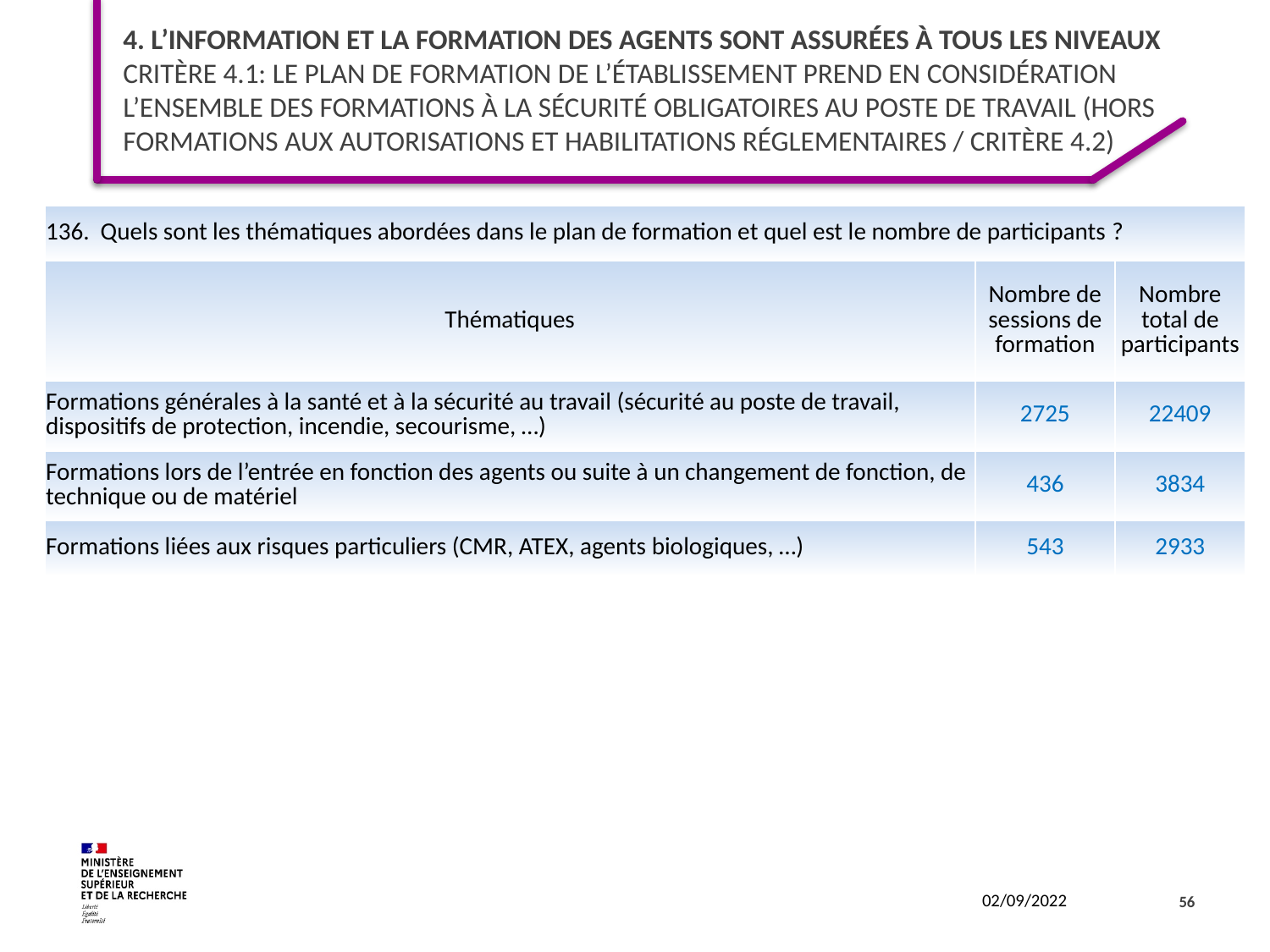

# 4. L’information et la formation des agents sont assurées à tous les niveaux Critère 4.1: Le plan de formation de l’établissement prend en considération l’ensemble des formations à la sécurité obligatoires au poste de travail (hors formations aux autorisations et habilitations réglementaires / critère 4.2)
| 136.  Quels sont les thématiques abordées dans le plan de formation et quel est le nombre de participants ? |  |  |
| --- | --- | --- |
| Thématiques | Nombre de sessions de formation | Nombre total de participants |
| Formations générales à la santé et à la sécurité au travail (sécurité au poste de travail, dispositifs de protection, incendie, secourisme, …) | 2725 | 22409 |
| Formations lors de l’entrée en fonction des agents ou suite à un changement de fonction, de technique ou de matériel | 436 | 3834 |
| Formations liées aux risques particuliers (CMR, ATEX, agents biologiques, …) | 543 | 2933 |
56